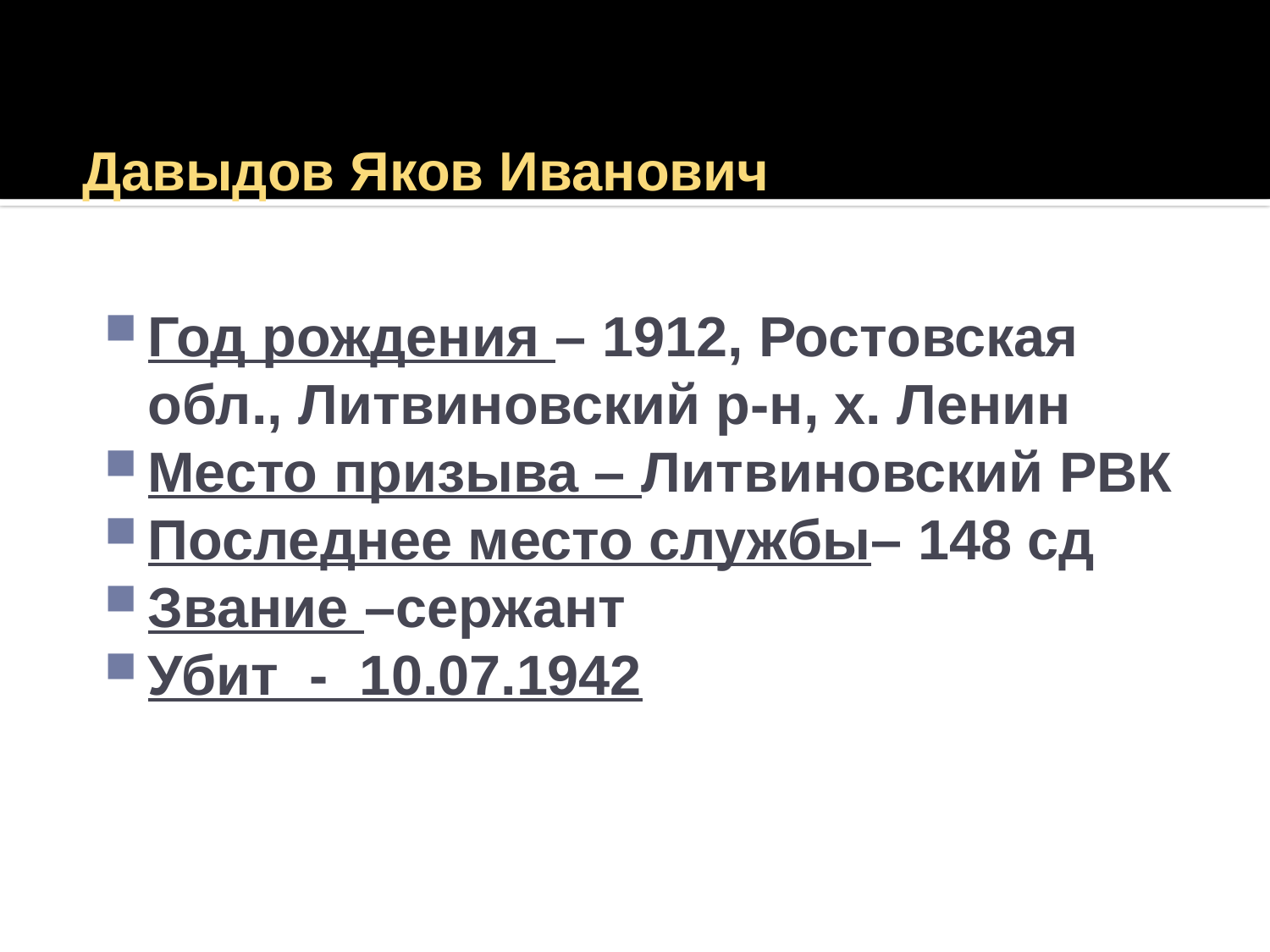

# Давыдов Яков Иванович
Год рождения – 1912, Ростовская обл., Литвиновский р-н, х. Ленин
Место призыва – Литвиновский РВК
Последнее место службы– 148 сд
Звание –сержант
Убит  -  10.07.1942